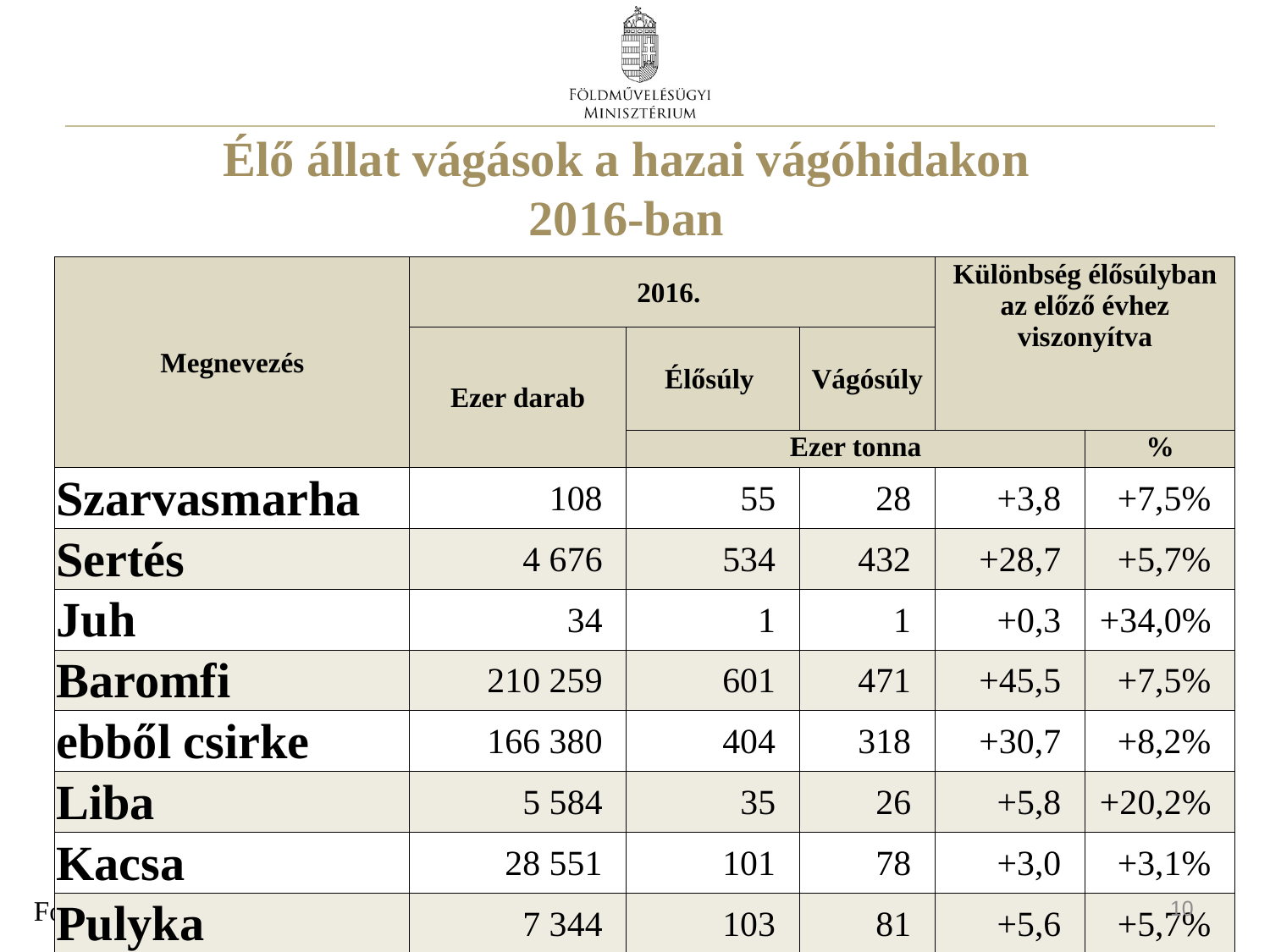

# Élő állat vágások a hazai vágóhidakon 2016-ban
| Megnevezés | 2016. |  |  | Különbség élősúlyban az előző évhez viszonyítva |  |
| --- | --- | --- | --- | --- | --- |
|  | Ezer darab | Élősúly | Vágósúly |  |  |
|  |  | Ezer tonna |  |  | % |
| Szarvasmarha | 108 | 55 | 28 | +3,8 | +7,5% |
| Sertés | 4 676 | 534 | 432 | +28,7 | +5,7% |
| Juh | 34 | 1 | 1 | +0,3 | +34,0% |
| Baromfi | 210 259 | 601 | 471 | +45,5 | +7,5% |
| ebből csirke | 166 380 | 404 | 318 | +30,7 | +8,2% |
| Liba | 5 584 | 35 | 26 | +5,8 | +20,2% |
| Kacsa | 28 551 | 101 | 78 | +3,0 | +3,1% |
| Pulyka | 7 344 | 103 | 81 | +5,6 | +5,7% |
10
Forrás: AKI